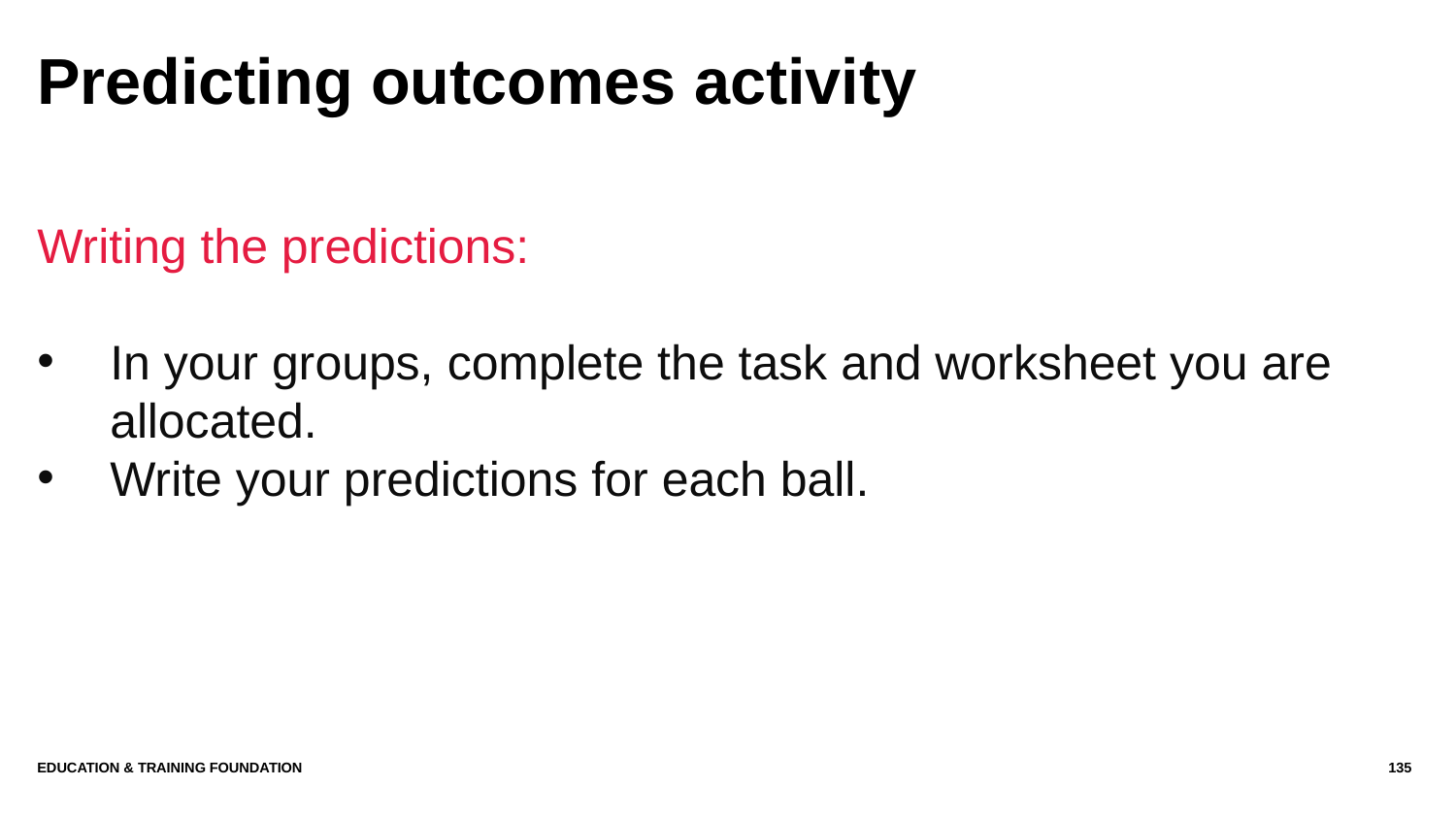

# Predicting outcomes activity

Writing the predictions:

In your groups, complete the task and worksheet you are allocated.
Write your predictions for each ball.
Education & Training Foundation
135